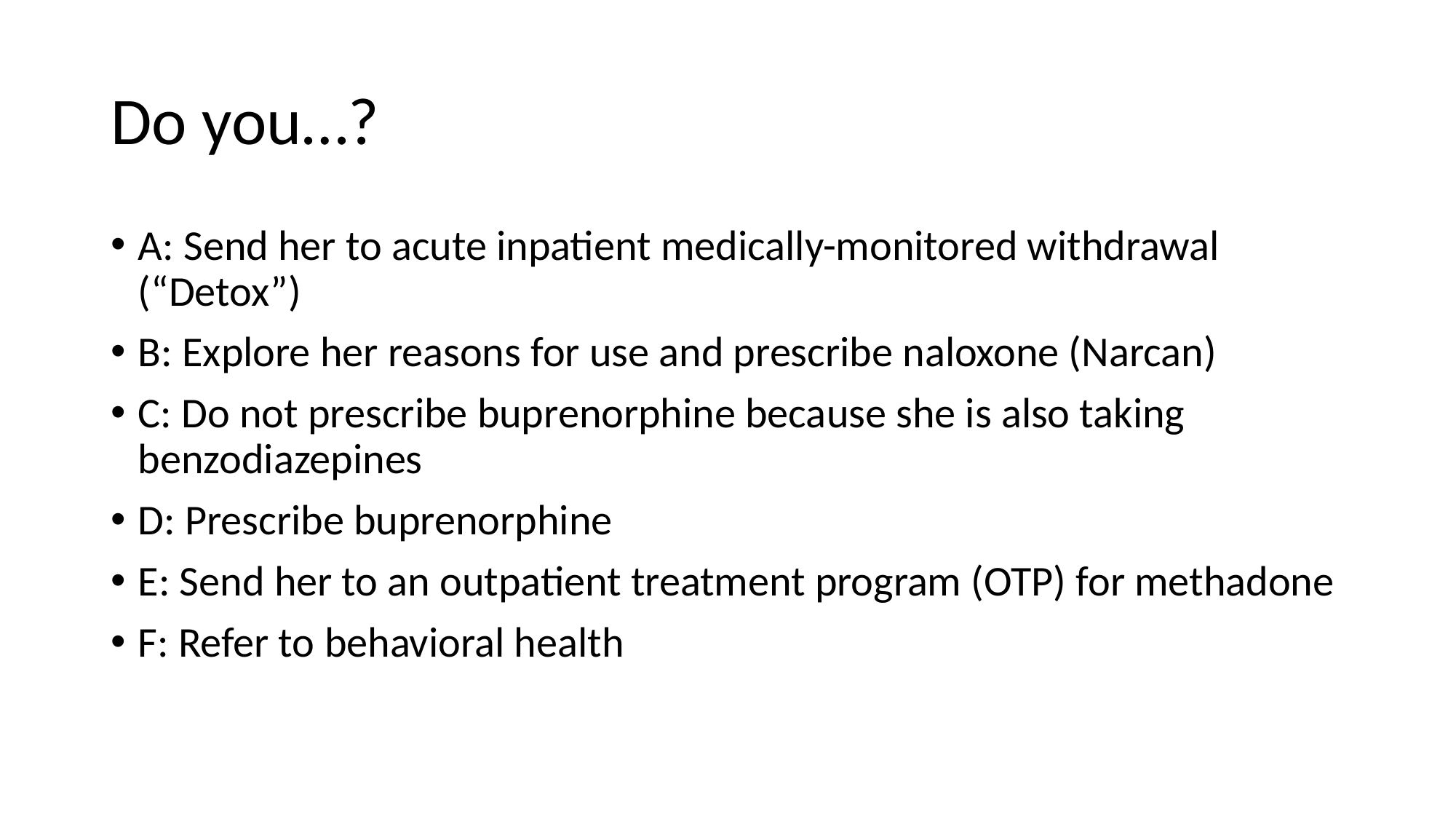

# Do you…?
A: Send her to acute inpatient medically-monitored withdrawal (“Detox”)
B: Explore her reasons for use and prescribe naloxone (Narcan)
C: Do not prescribe buprenorphine because she is also taking benzodiazepines
D: Prescribe buprenorphine
E: Send her to an outpatient treatment program (OTP) for methadone
F: Refer to behavioral health